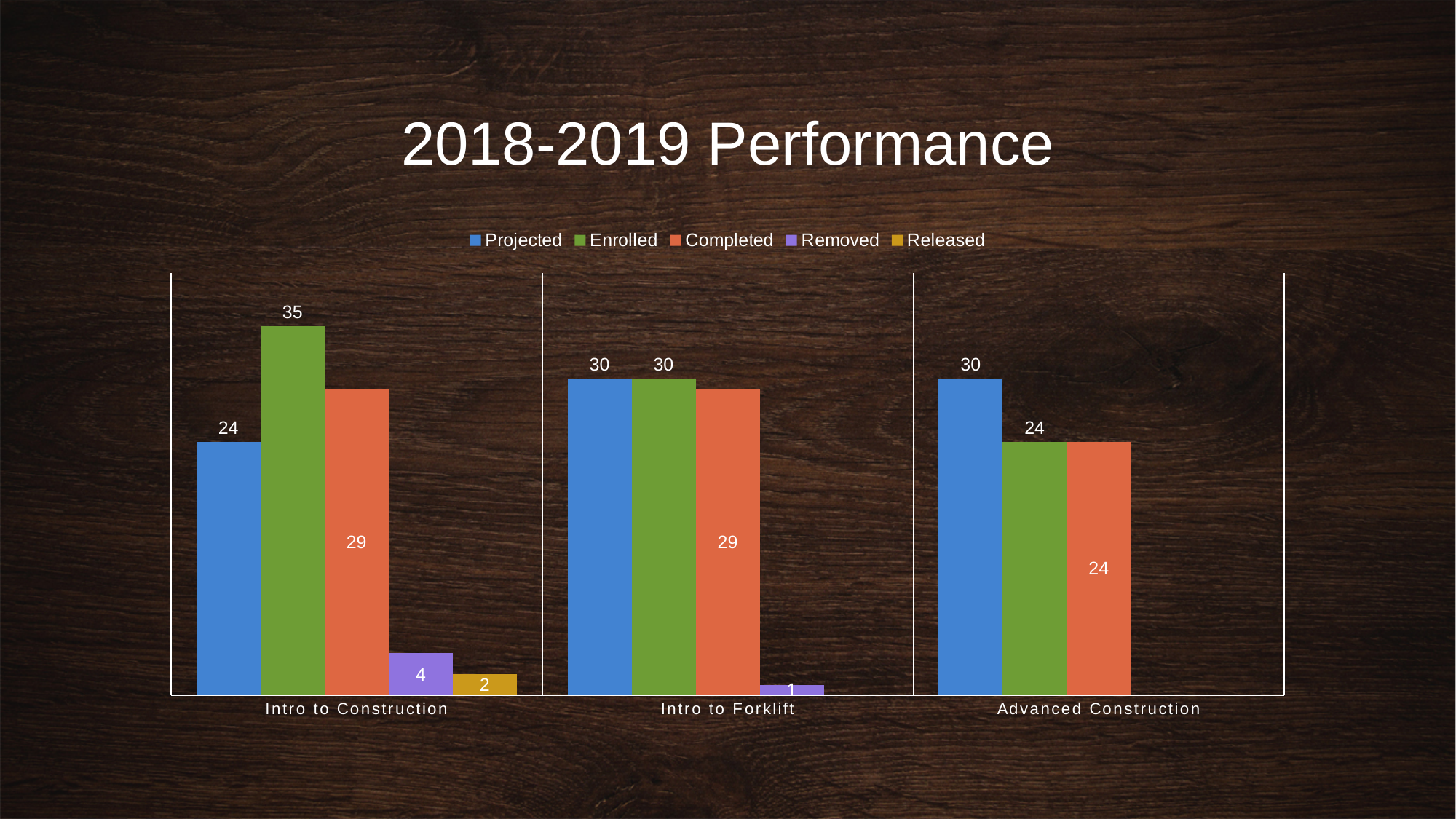

# 2018-2019 Performance

### Chart

| Category | Projected | Enrolled | Completed | Removed | Released |
|---|---|---|---|---|---|
| Intro to Construction | 24.0 | 35.0 | 29.0 | 4.0 | 2.0 |
| Intro to Forklift | 30.0 | 30.0 | 29.0 | 1.0 | None |
| Advanced Construction | 30.0 | 24.0 | 24.0 | None | None |